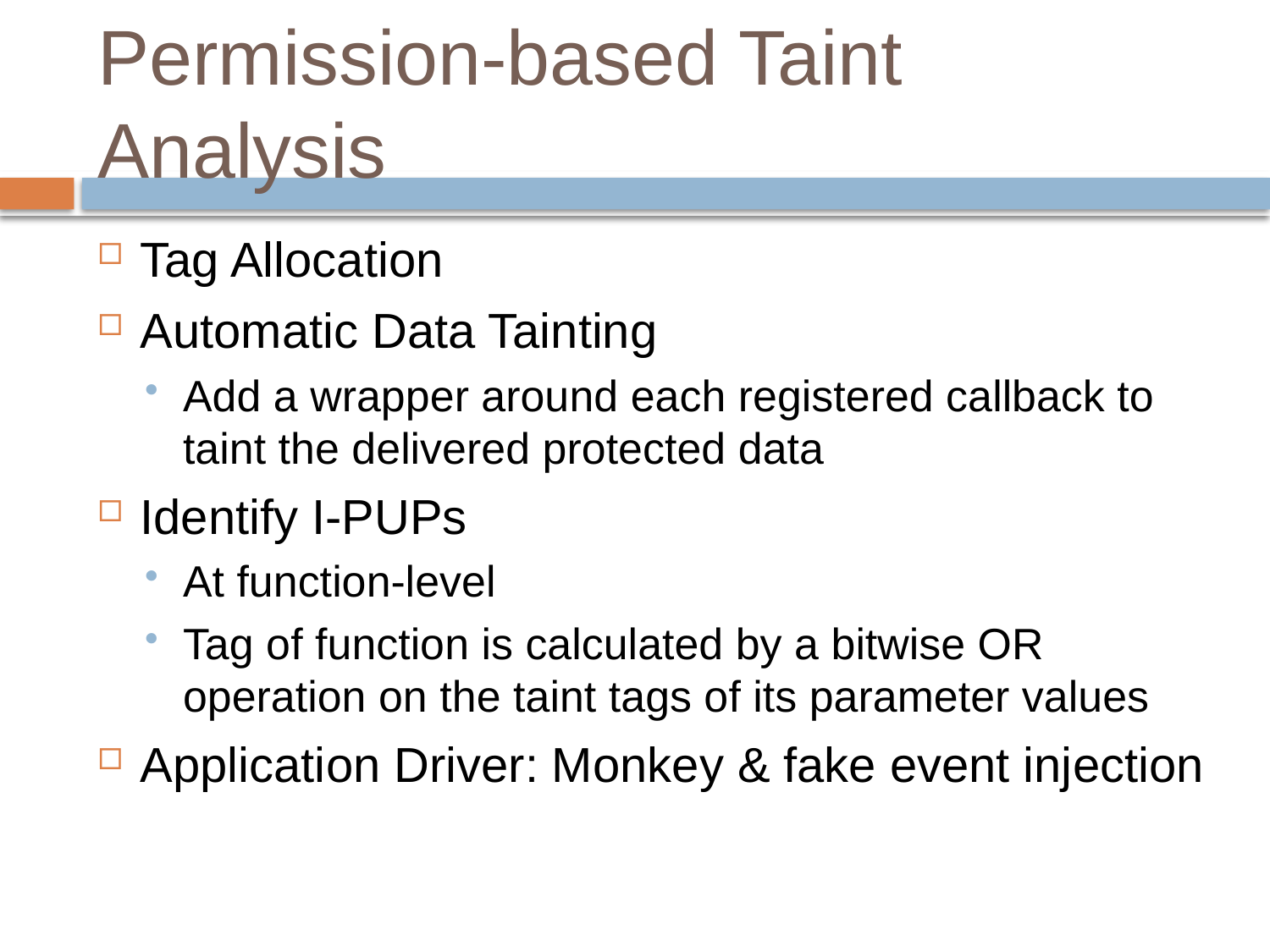

# Permission-based Taint Analysis
Tag Allocation
Automatic Data Tainting
Add a wrapper around each registered callback to taint the delivered protected data
Identify I-PUPs
At function-level
Tag of function is calculated by a bitwise OR operation on the taint tags of its parameter values
Application Driver: Monkey & fake event injection